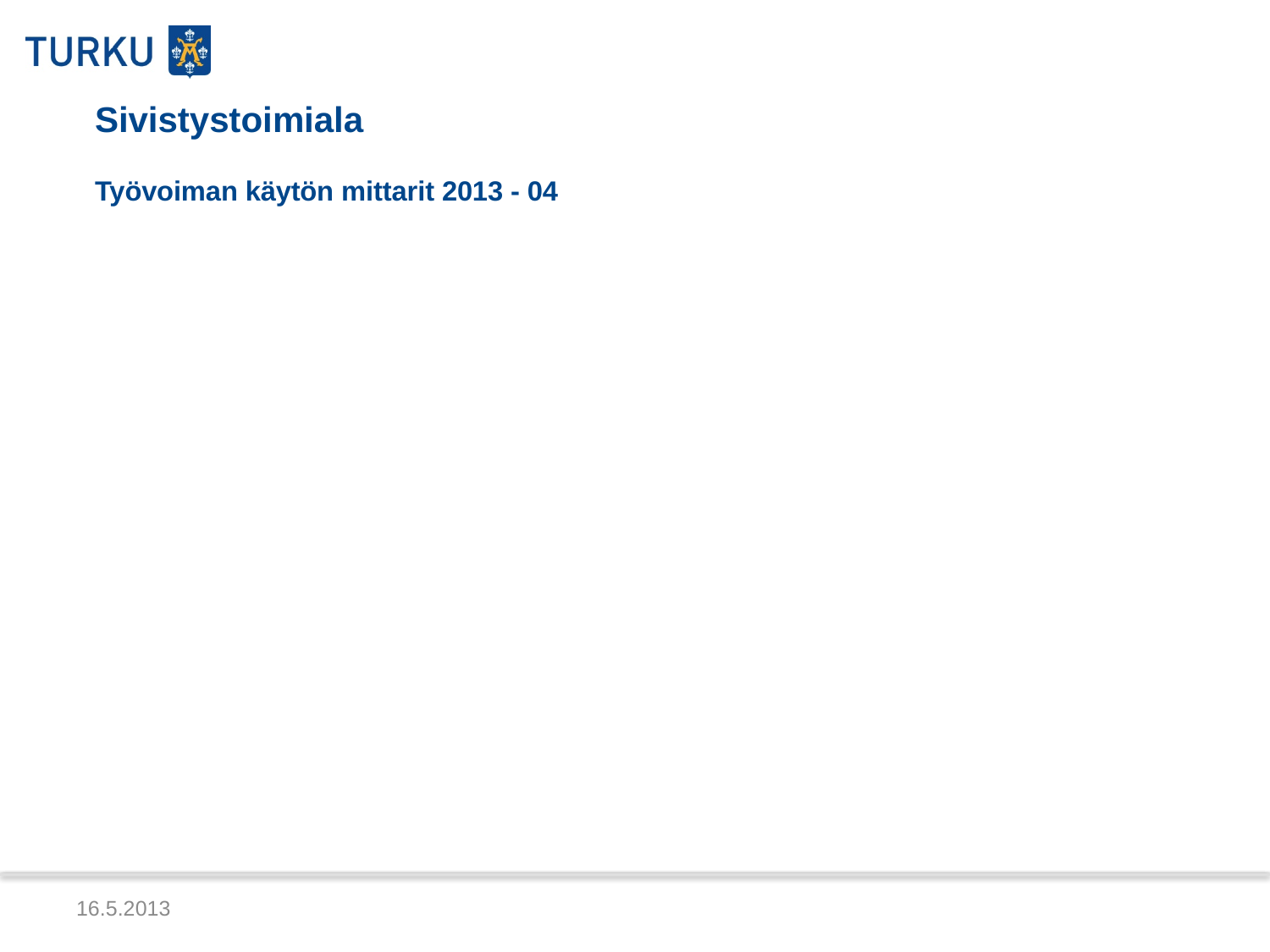

Sivistystoimiala

Työvoiman käytön mittarit 2013 - 04
16.5.2013
5